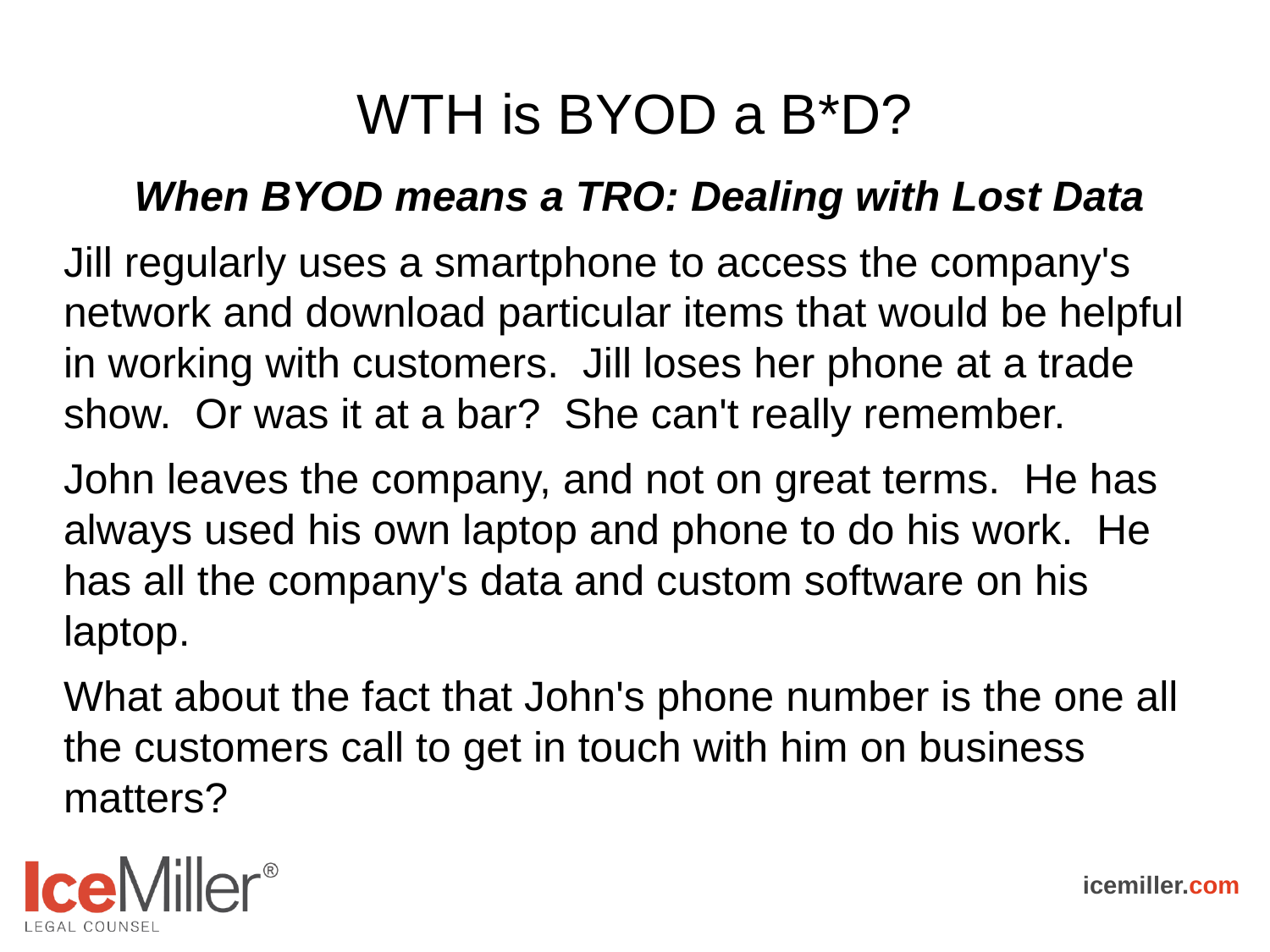

# WTH is BYOD a B*D?
When BYOD means a TRO: Dealing with Lost Data
Jill regularly uses a smartphone to access the company's network and download particular items that would be helpful in working with customers.  Jill loses her phone at a trade show.  Or was it at a bar?  She can't really remember.
John leaves the company, and not on great terms.  He has always used his own laptop and phone to do his work.  He has all the company's data and custom software on his laptop.
What about the fact that John's phone number is the one all the customers call to get in touch with him on business matters?